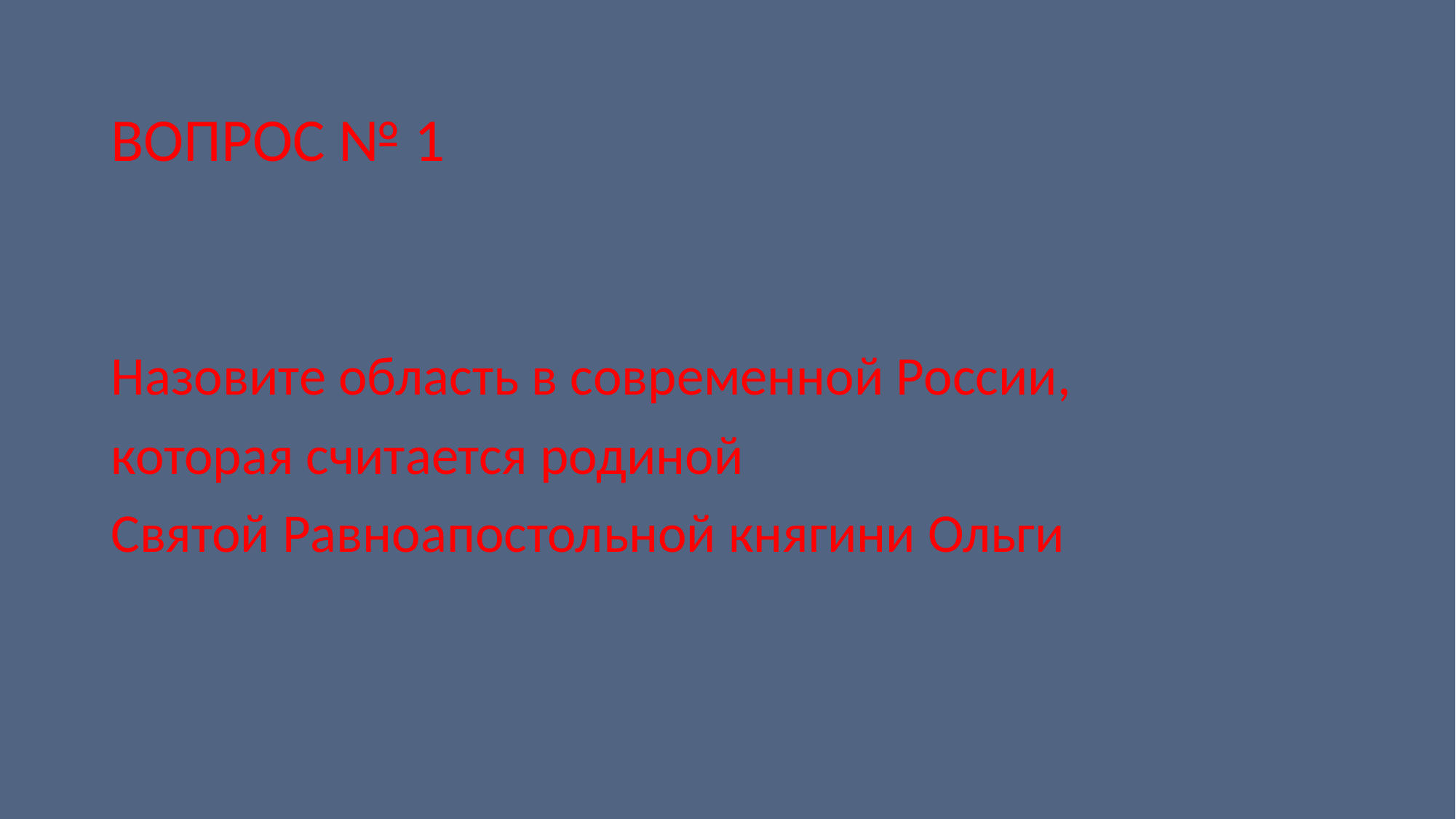

# ВОПРОС № 1
Назовите область в современной России,
которая считается родиной
Святой Равноапостольной княгини Ольги